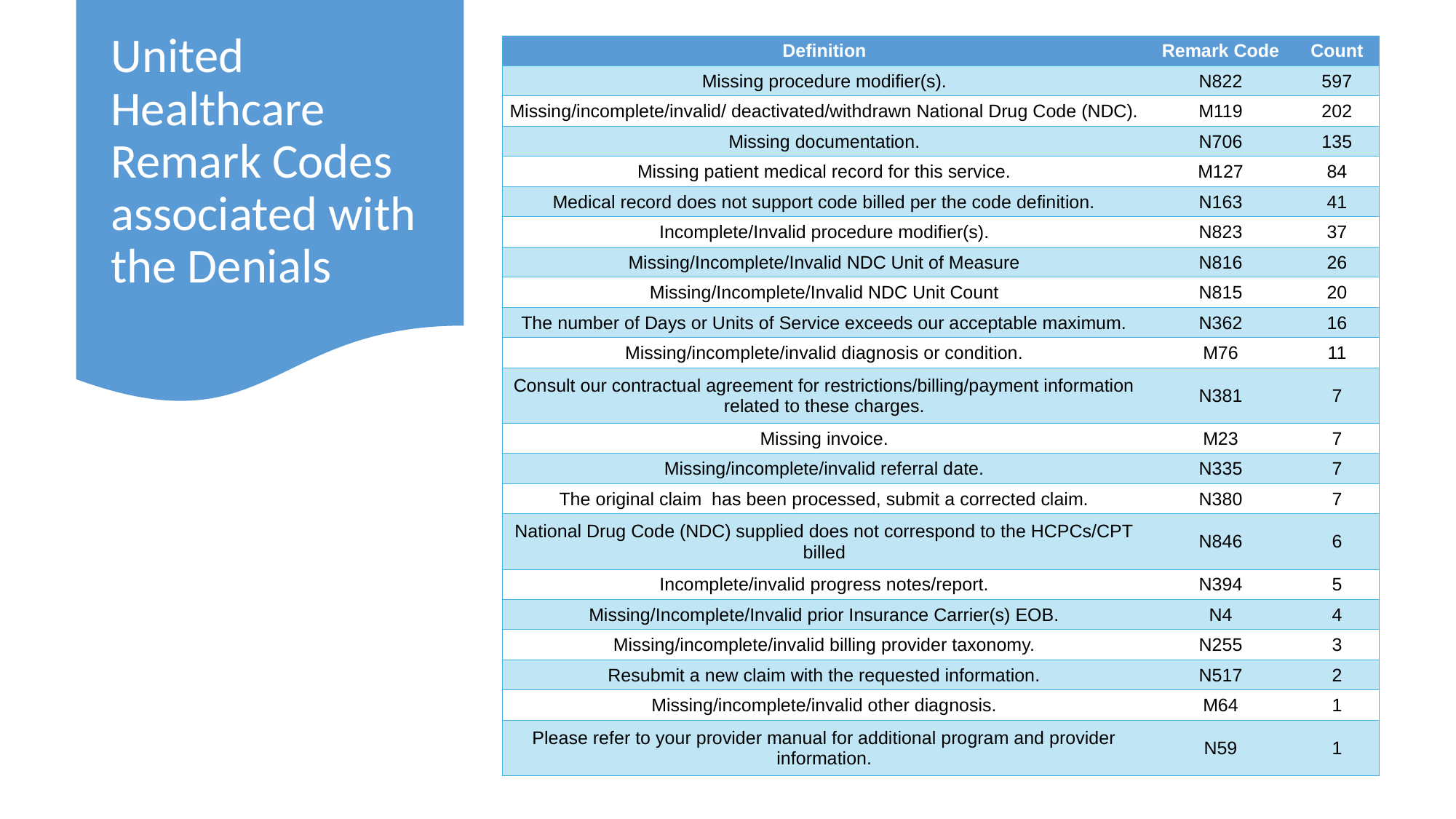

# United Healthcare Remark Codes associated with the Denials
| Definition | Remark Code | Count |
| --- | --- | --- |
| Missing procedure modifier(s). | N822 | 597 |
| Missing/incomplete/invalid/ deactivated/withdrawn National Drug Code (NDC). | M119 | 202 |
| Missing documentation. | N706 | 135 |
| Missing patient medical record for this service. | M127 | 84 |
| Medical record does not support code billed per the code definition. | N163 | 41 |
| Incomplete/Invalid procedure modifier(s). | N823 | 37 |
| Missing/Incomplete/Invalid NDC Unit of Measure | N816 | 26 |
| Missing/Incomplete/Invalid NDC Unit Count | N815 | 20 |
| The number of Days or Units of Service exceeds our acceptable maximum. | N362 | 16 |
| Missing/incomplete/invalid diagnosis or condition. | M76 | 11 |
| Consult our contractual agreement for restrictions/billing/payment information related to these charges. | N381 | 7 |
| Missing invoice. | M23 | 7 |
| Missing/incomplete/invalid referral date. | N335 | 7 |
| The original claim has been processed, submit a corrected claim. | N380 | 7 |
| National Drug Code (NDC) supplied does not correspond to the HCPCs/CPT billed | N846 | 6 |
| Incomplete/invalid progress notes/report. | N394 | 5 |
| Missing/Incomplete/Invalid prior Insurance Carrier(s) EOB. | N4 | 4 |
| Missing/incomplete/invalid billing provider taxonomy. | N255 | 3 |
| Resubmit a new claim with the requested information. | N517 | 2 |
| Missing/incomplete/invalid other diagnosis. | M64 | 1 |
| Please refer to your provider manual for additional program and provider information. | N59 | 1 |